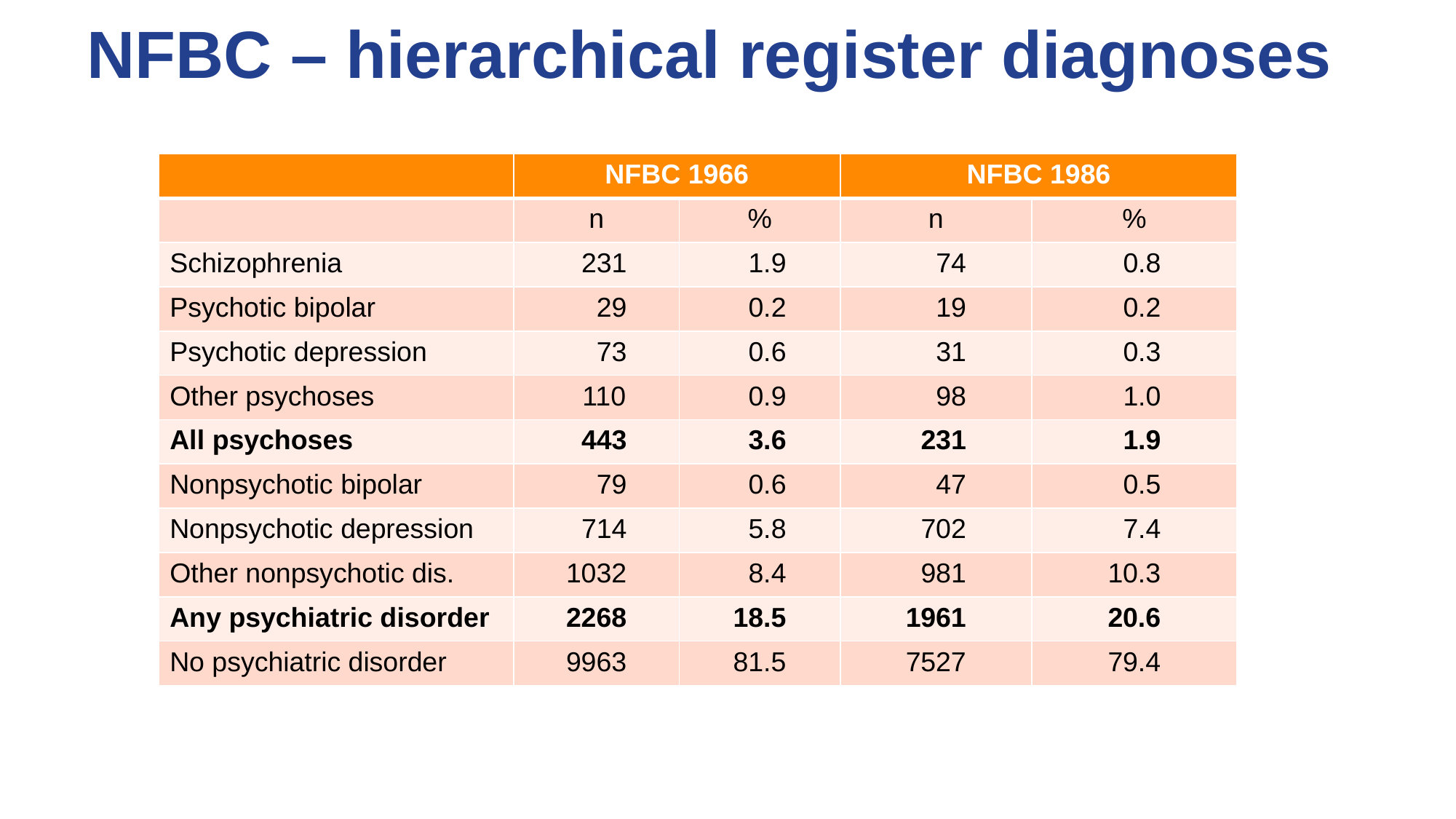

NFBC – hierarchical register diagnoses
|  | NFBC 1966 |  | NFBC 1986 |  |
| --- | --- | --- | --- | --- |
|  | n | % | n | % |
| Schizophrenia | 231 | 1.9 | 74 | 0.8 |
| Psychotic bipolar | 29 | 0.2 | 19 | 0.2 |
| Psychotic depression | 73 | 0.6 | 31 | 0.3 |
| Other psychoses | 110 | 0.9 | 98 | 1.0 |
| All psychoses | 443 | 3.6 | 231 | 1.9 |
| Nonpsychotic bipolar | 79 | 0.6 | 47 | 0.5 |
| Nonpsychotic depression | 714 | 5.8 | 702 | 7.4 |
| Other nonpsychotic dis. | 1032 | 8.4 | 981 | 10.3 |
| Any psychiatric disorder | 2268 | 18.5 | 1961 | 20.6 |
| No psychiatric disorder | 9963 | 81.5 | 7527 | 79.4 |